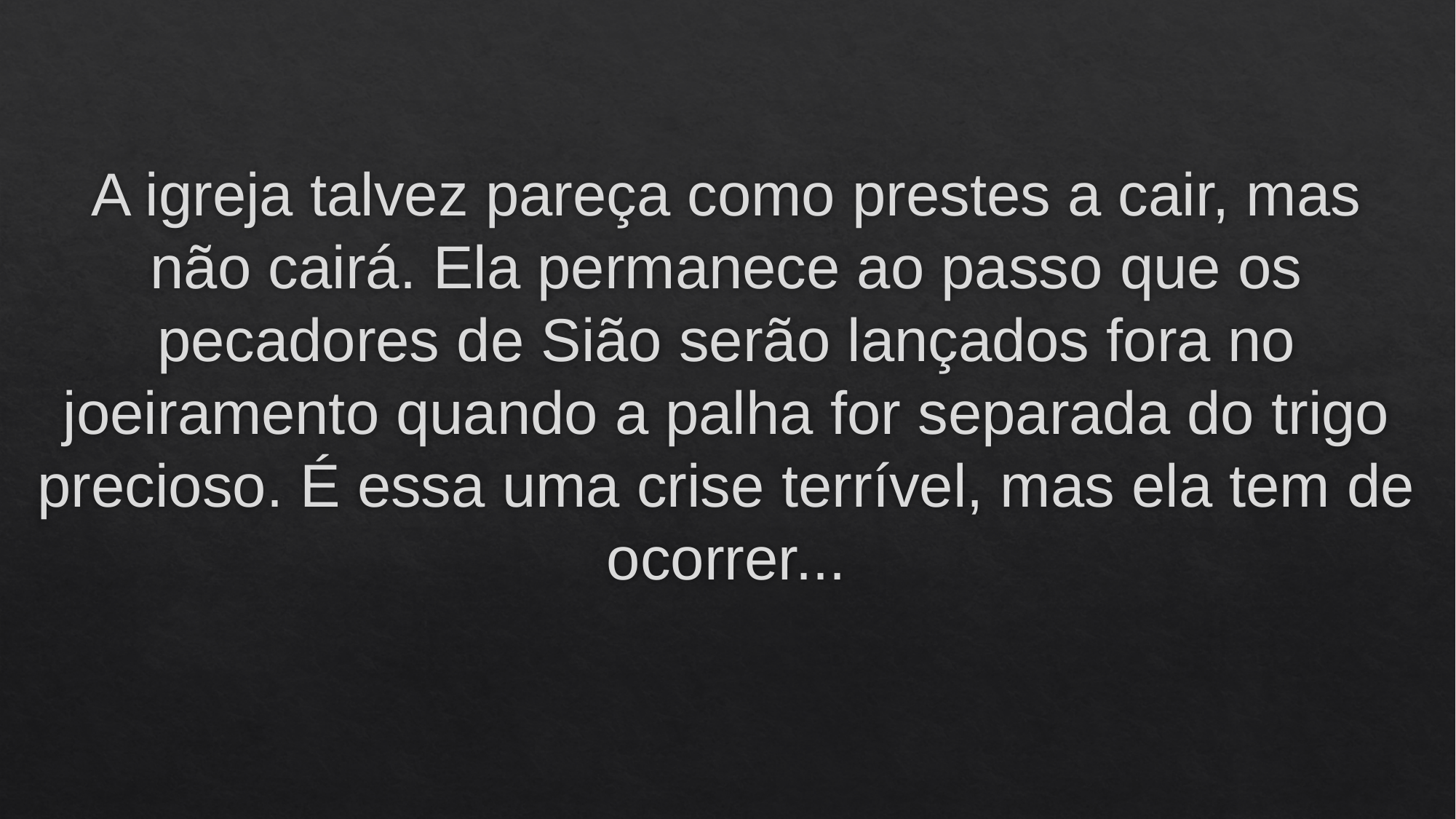

# A igreja talvez pareça como prestes a cair, mas não cairá. Ela permanece ao passo que os pecadores de Sião serão lançados fora no joeiramento quando a palha for separada do trigo precioso. É essa uma crise terrível, mas ela tem de ocorrer...